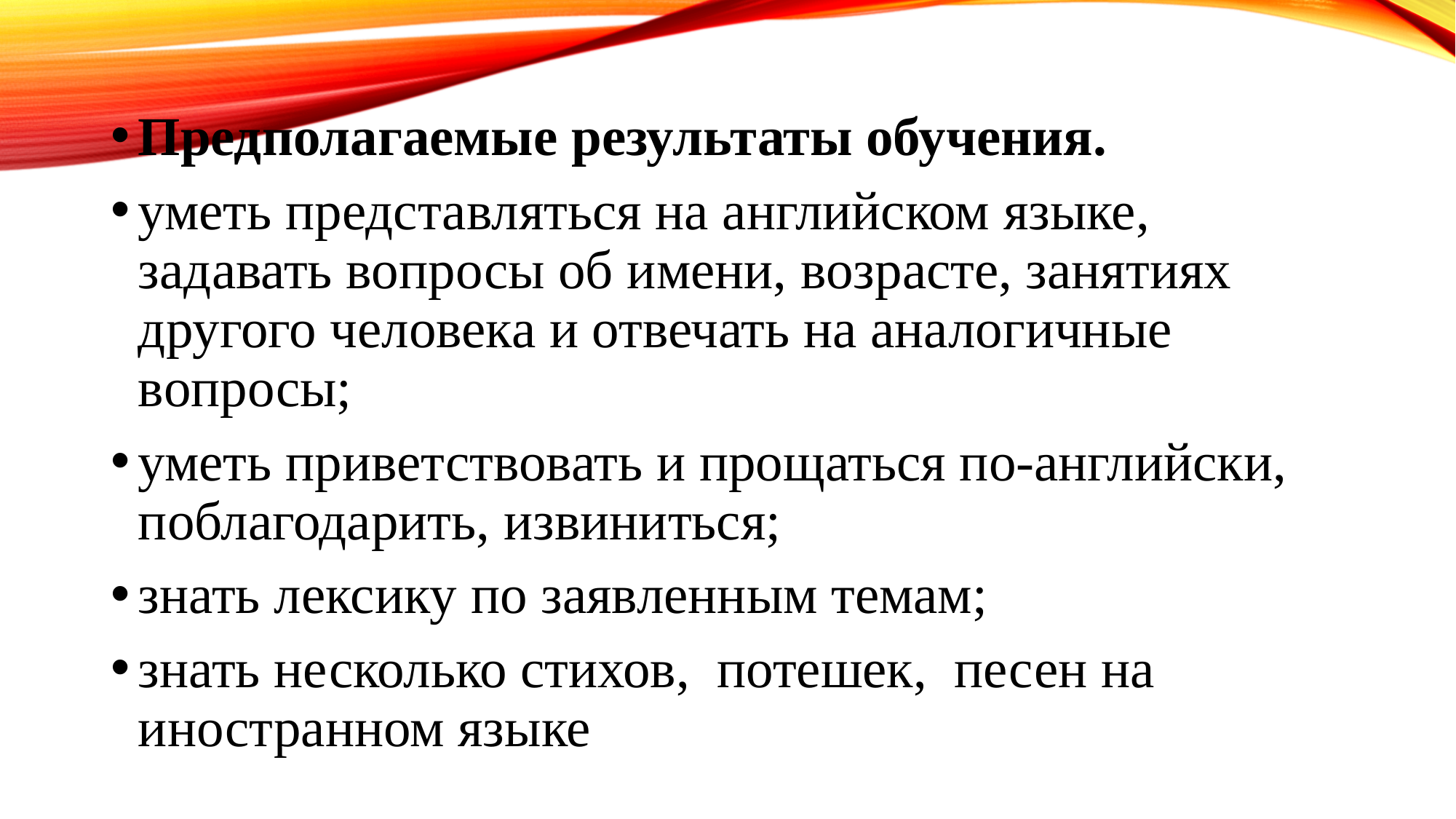

#
Предполагаемые результаты обучения.
уметь представляться на английском языке, задавать вопросы об имени, возрасте, занятиях другого человека и отвечать на аналогичные вопросы;
уметь приветствовать и прощаться по-английски, поблагодарить, извиниться;
знать лексику по заявленным темам;
знать несколько стихов,  потешек,  песен на иностранном языке